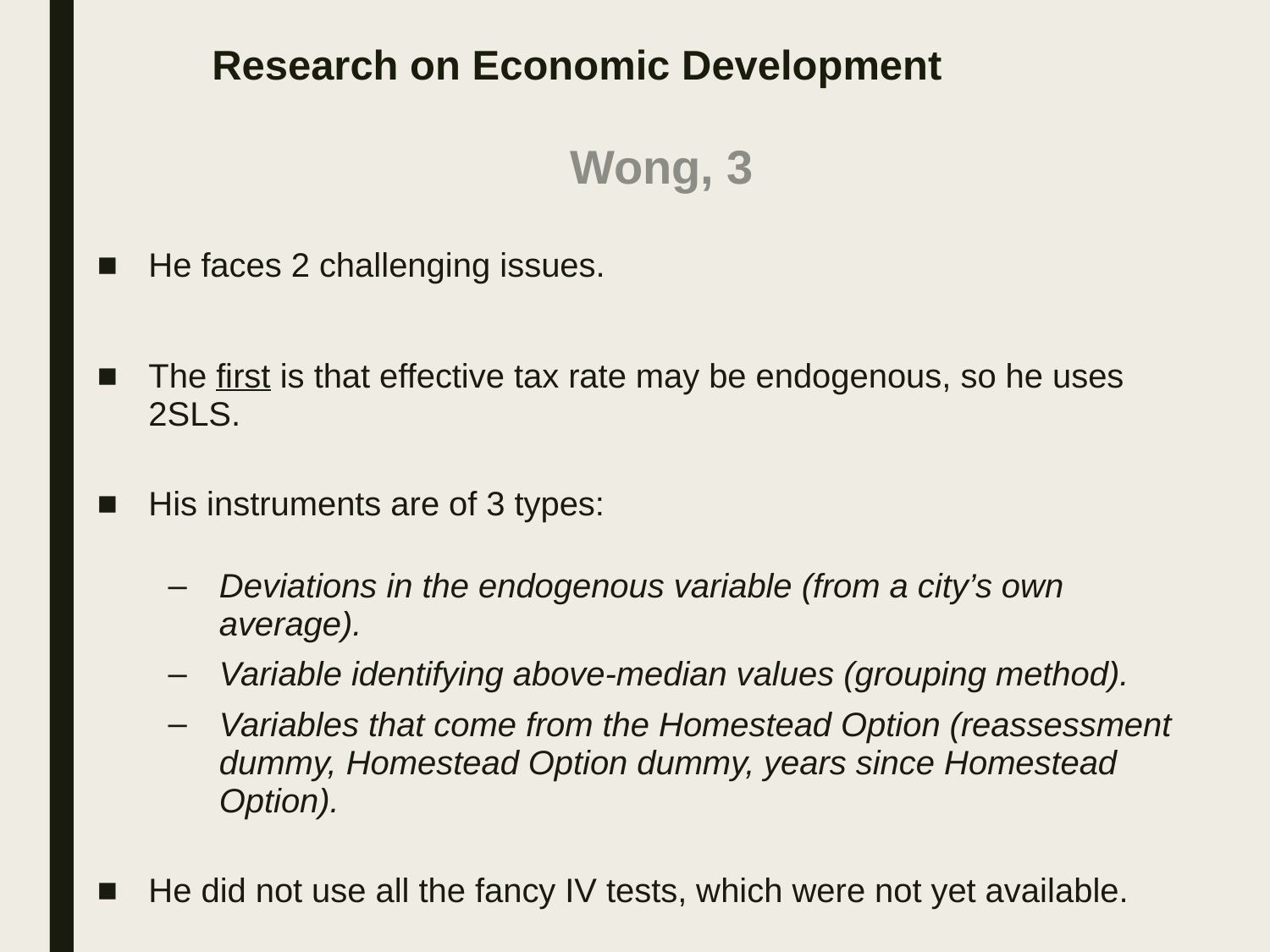

# Research on Economic Development
Wong, 3

He faces 2 challenging issues.

The first is that effective tax rate may be endogenous, so he uses 2SLS.

His instruments are of 3 types:

Deviations in the endogenous variable (from a city’s own average).
Variable identifying above-median values (grouping method).
Variables that come from the Homestead Option (reassessment dummy, Homestead Option dummy, years since Homestead Option).

He did not use all the fancy IV tests, which were not yet available.